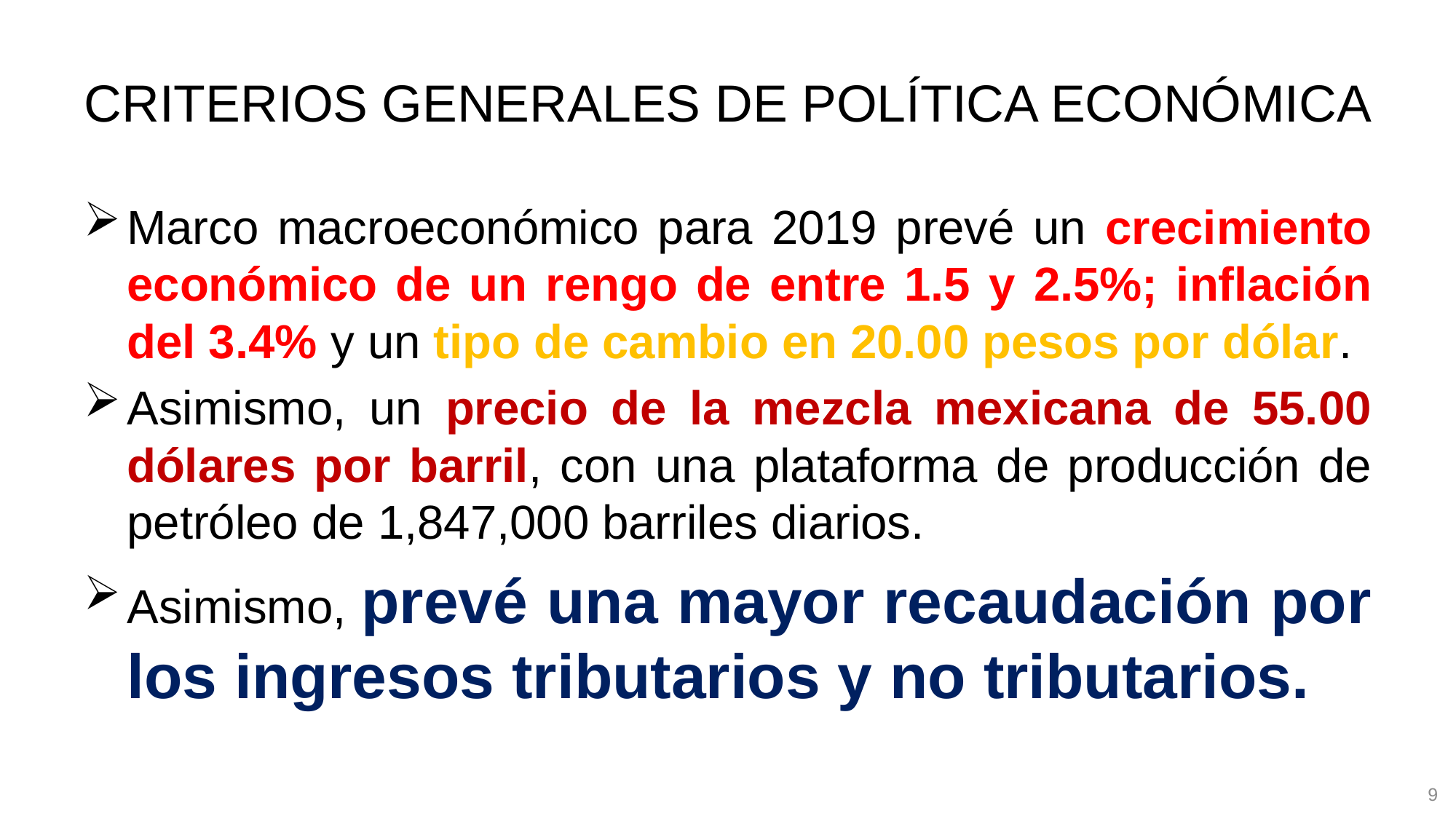

# CRITERIOS GENERALES DE POLÍTICA ECONÓMICA
Marco macroeconómico para 2019 prevé un crecimiento económico de un rengo de entre 1.5 y 2.5%; inflación del 3.4% y un tipo de cambio en 20.00 pesos por dólar.
Asimismo, un precio de la mezcla mexicana de 55.00 dólares por barril, con una plataforma de producción de petróleo de 1,847,000 barriles diarios.
Asimismo, prevé una mayor recaudación por los ingresos tributarios y no tributarios.

9